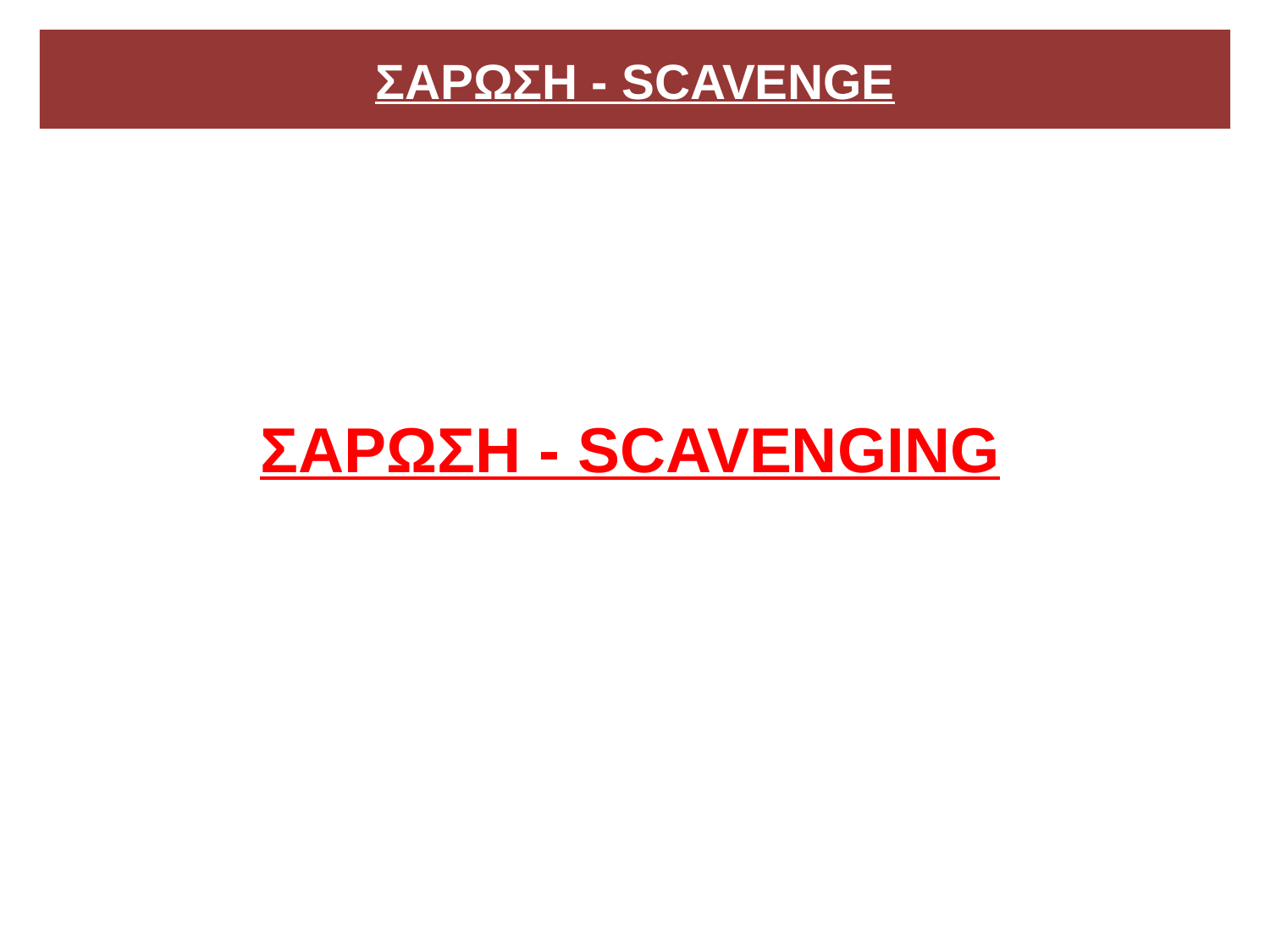

# ΣΑΡΩΣΗ - SCAVENGE

ΣΑΡΩΣΗ - SCAVENGING